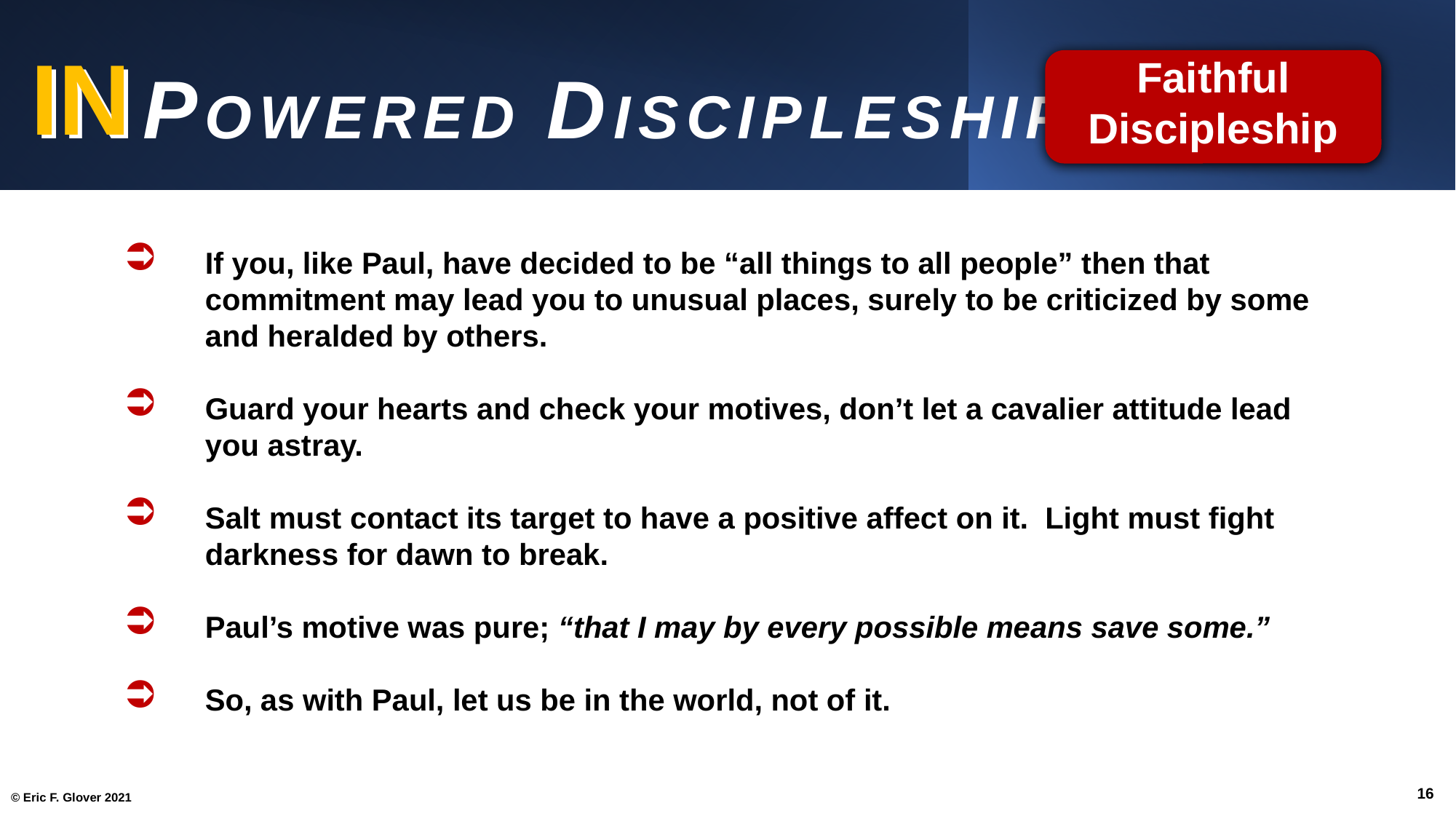

IN
IN powered Discipleship
Faithful Discipleship
If you, like Paul, have decided to be “all things to all people” then that commitment may lead you to unusual places, surely to be criticized by some and heralded by others.
Guard your hearts and check your motives, don’t let a cavalier attitude lead you astray.
Salt must contact its target to have a positive affect on it.  Light must fight darkness for dawn to break.
Paul’s motive was pure; “that I may by every possible means save some.”
So, as with Paul, let us be in the world, not of it.
16
© Eric F. Glover 2021